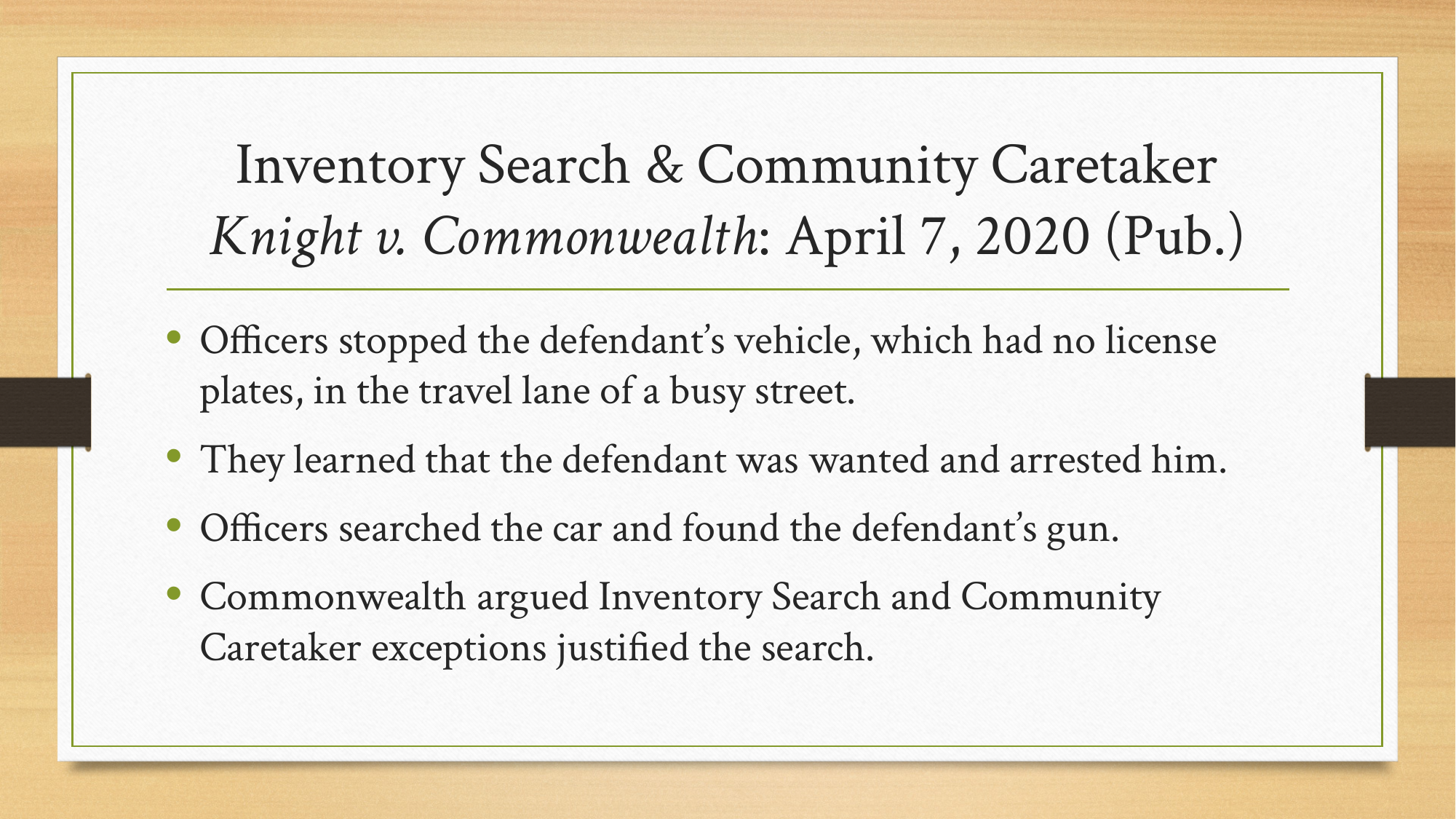

# Inventory Search & Community Caretaker Knight v. Commonwealth: April 7, 2020 (Pub.)
Officers stopped the defendant’s vehicle, which had no license plates, in the travel lane of a busy street.
They learned that the defendant was wanted and arrested him.
Officers searched the car and found the defendant’s gun.
Commonwealth argued Inventory Search and Community Caretaker exceptions justified the search.